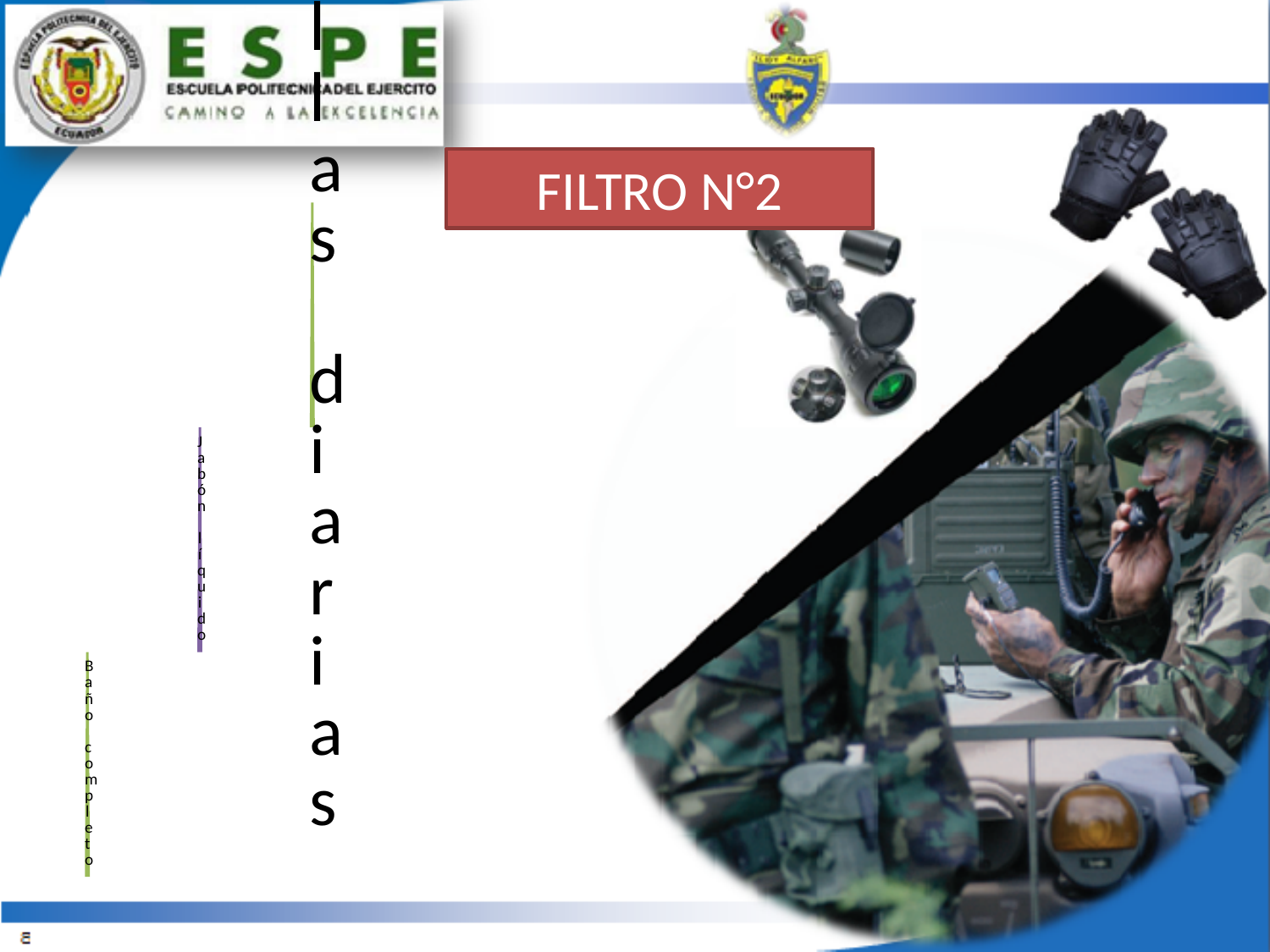

# FILTRO N°2
 diarias
Jabón líquido
Baño completo